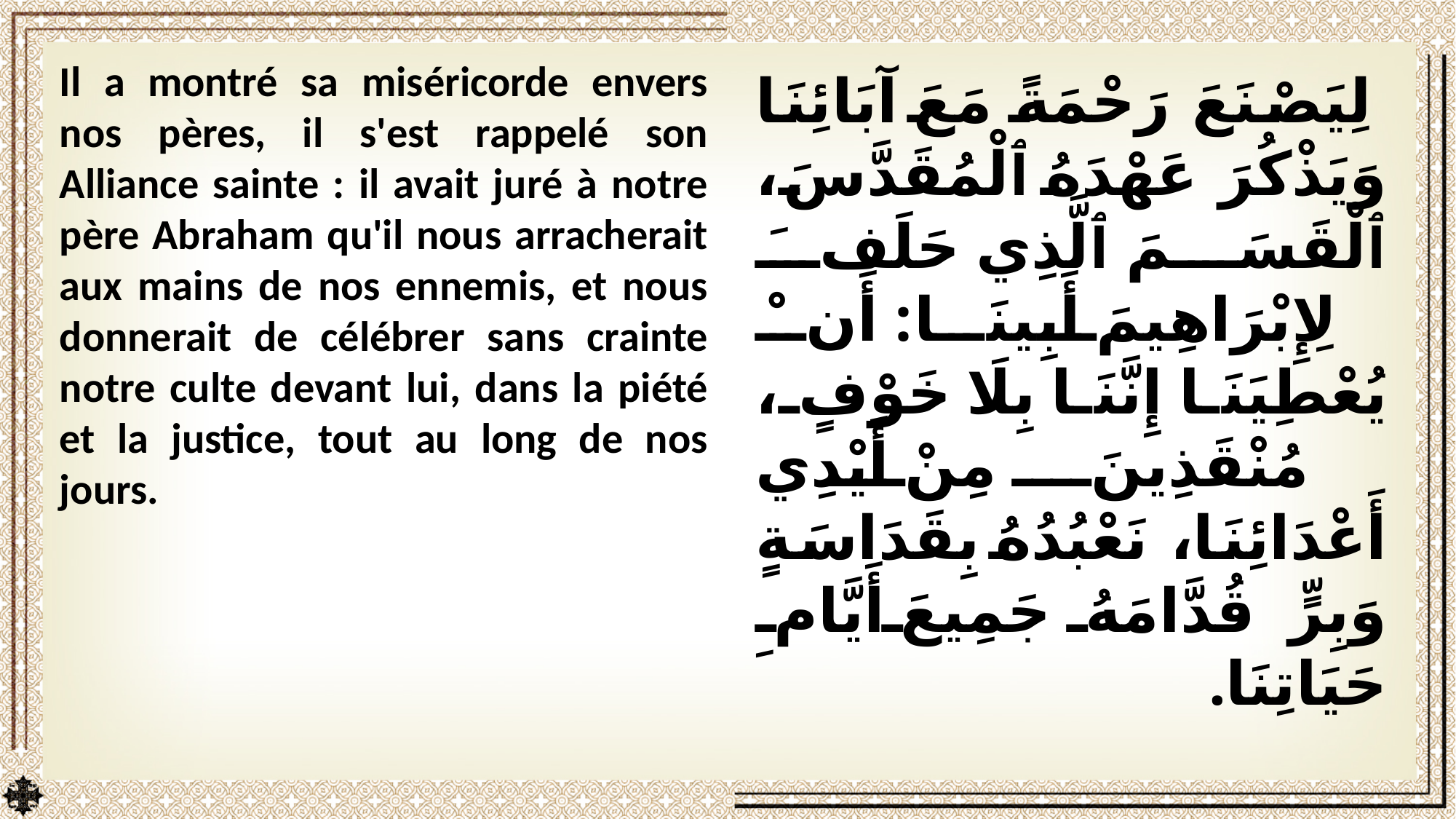

Il a montré sa miséricorde envers nos pères, il s'est rappelé son Alliance sainte : il avait juré à notre père Abraham qu'il nous arracherait aux mains de nos ennemis, et nous donnerait de célébrer sans crainte notre culte devant lui, dans la piété et la justice, tout au long de nos jours.
 لِيَصْنَعَ رَحْمَةً مَعَ آبَائِنَا وَيَذْكُرَ عَهْدَهُ ٱلْمُقَدَّسَ، ٱلْقَسَمَ ٱلَّذِي حَلَفَ لِإِبْرَاهِيمَ أَبِينَا: أَنْ يُعْطِيَنَا إِنَّنَا بِلَا خَوْفٍ، مُنْقَذِينَ مِنْ أَيْدِي أَعْدَائِنَا، نَعْبُدُهُ بِقَدَاسَةٍ وَبِرٍّ قُدَّامَهُ جَمِيعَ أَيَّامِ حَيَاتِنَا.